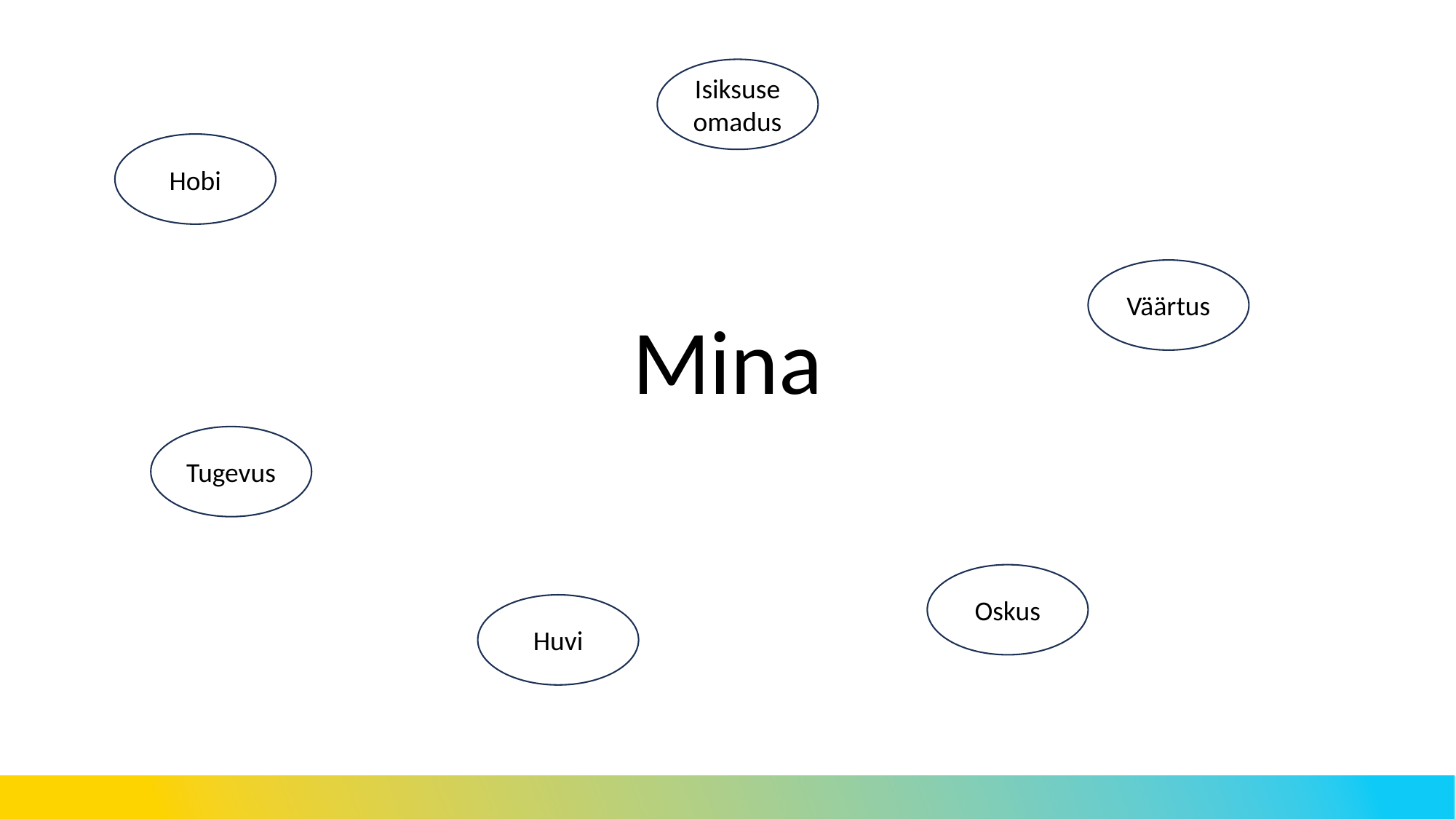

Isiksuseomadus
Hobi
# Mina
Väärtus
Tugevus
Oskus
Huvi